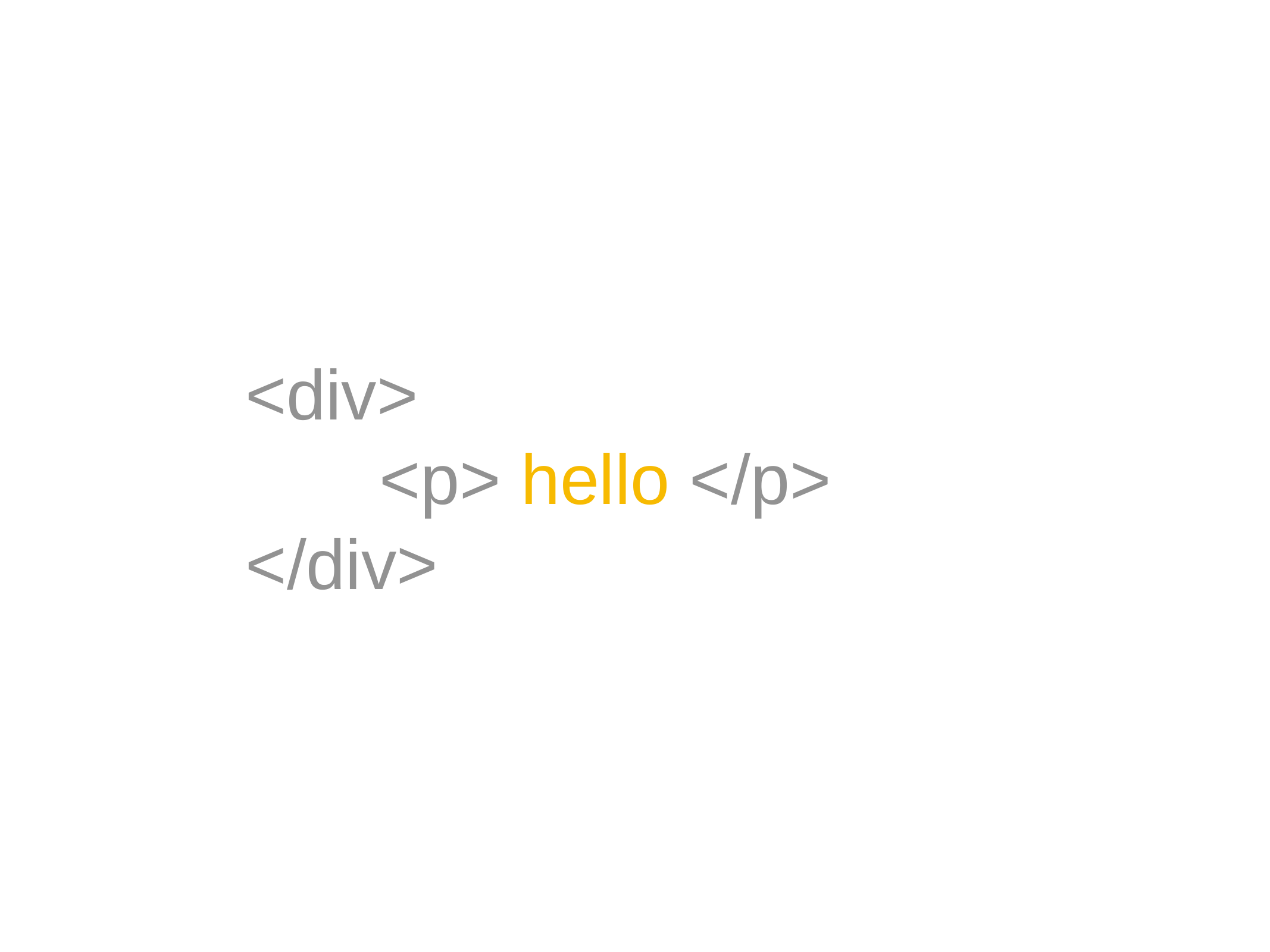

<div>
<p> hello < /p>
< /div>